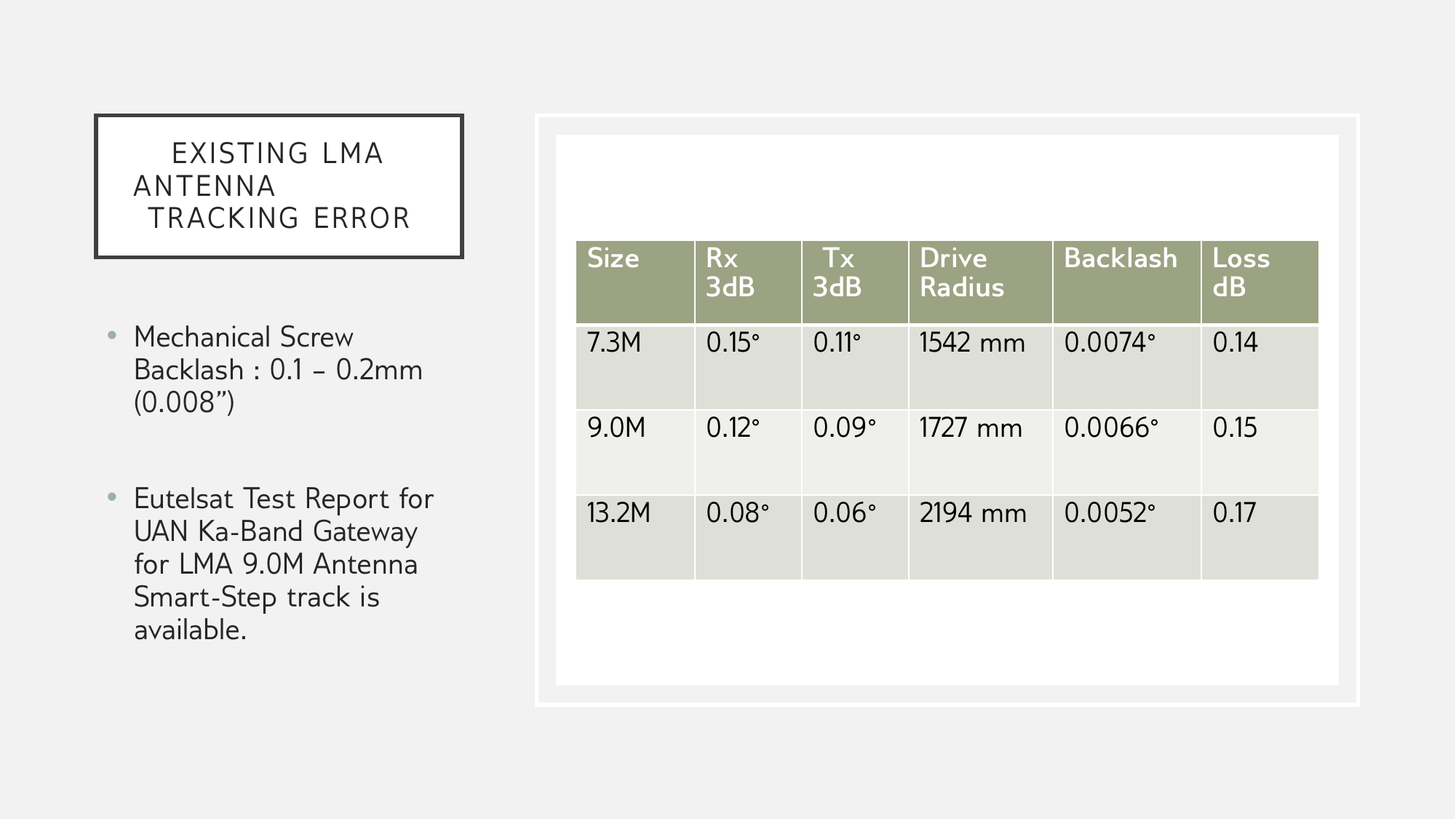

# Existing lma antenna             tracking error

| Size | Rx 3dB | Tx 3dB | Drive Radius | Backlash | Loss dB |
| --- | --- | --- | --- | --- | --- |
| 7.3M | 0.15° | 0.11° | 1542 mm | 0.0074° | 0.14 |
| 9.0M | 0.12° | 0.09° | 1727 mm | 0.0066° | 0.15 |
| 13.2M | 0.08° | 0.06° | 2194 mm | 0.0052° | 0.17 |
Mechanical Screw Backlash : 0.1 – 0.2mm (0.008”)

Eutelsat Test Report for UAN Ka-Band Gateway for LMA 9.0M Antenna Smart-Step track is available.